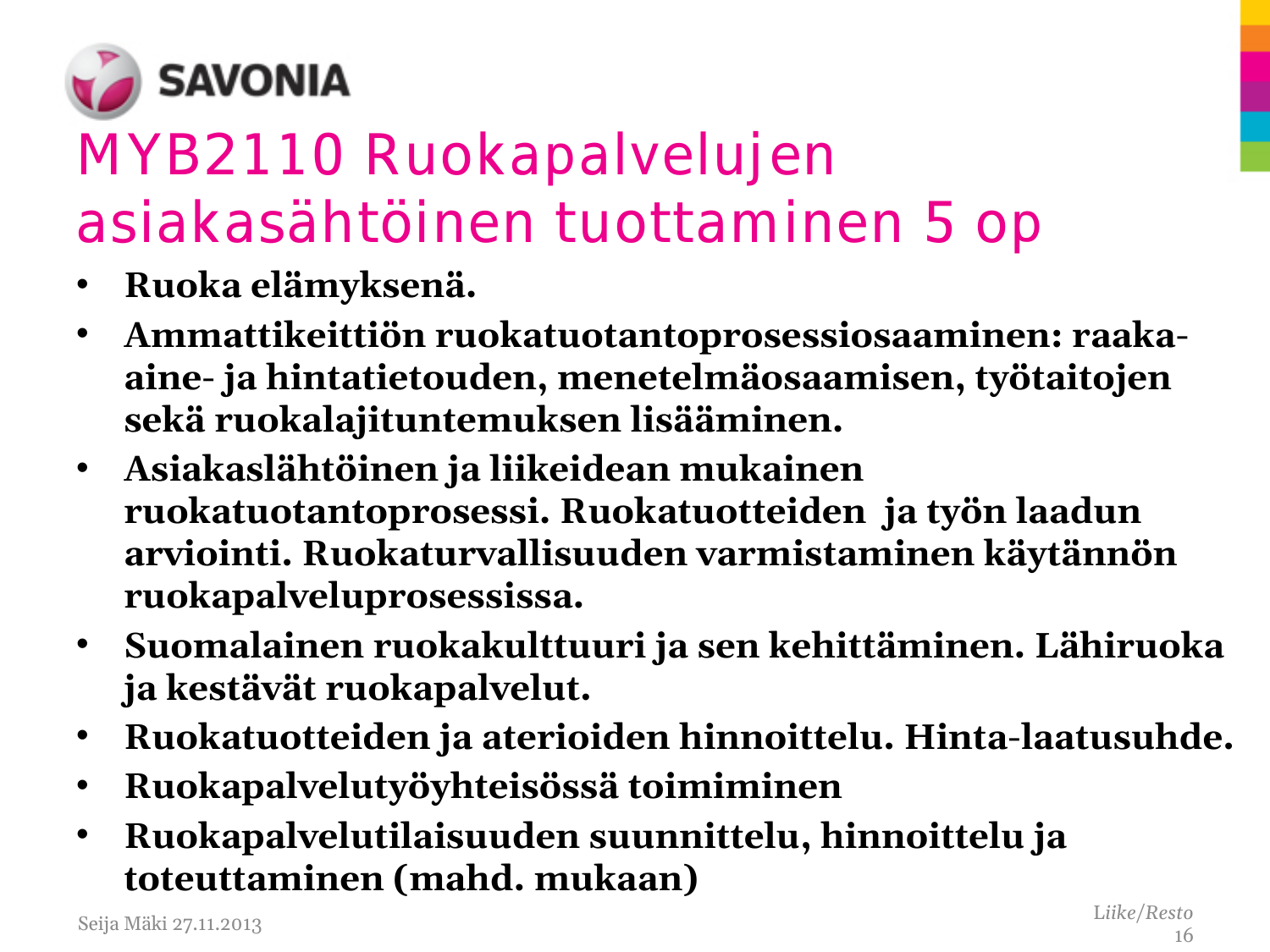

# MYB2110 Ruokapalvelujen asiakasähtöinen tuottaminen 5 op
Ruoka elämyksenä.
Ammattikeittiön ruokatuotantoprosessiosaaminen: raaka-aine- ja hintatietouden, menetelmäosaamisen, työtaitojen sekä ruokalajituntemuksen lisääminen.
Asiakaslähtöinen ja liikeidean mukainen ruokatuotantoprosessi. Ruokatuotteiden  ja työn laadun arviointi. Ruokaturvallisuuden varmistaminen käytännön ruokapalveluprosessissa.
Suomalainen ruokakulttuuri ja sen kehittäminen. Lähiruoka ja kestävät ruokapalvelut.
Ruokatuotteiden ja aterioiden hinnoittelu. Hinta-laatusuhde.
Ruokapalvelutyöyhteisössä toimiminen
Ruokapalvelutilaisuuden suunnittelu, hinnoittelu ja toteuttaminen (mahd. mukaan)

Liike/Resto
16
Seija Mäki 27.11.2013